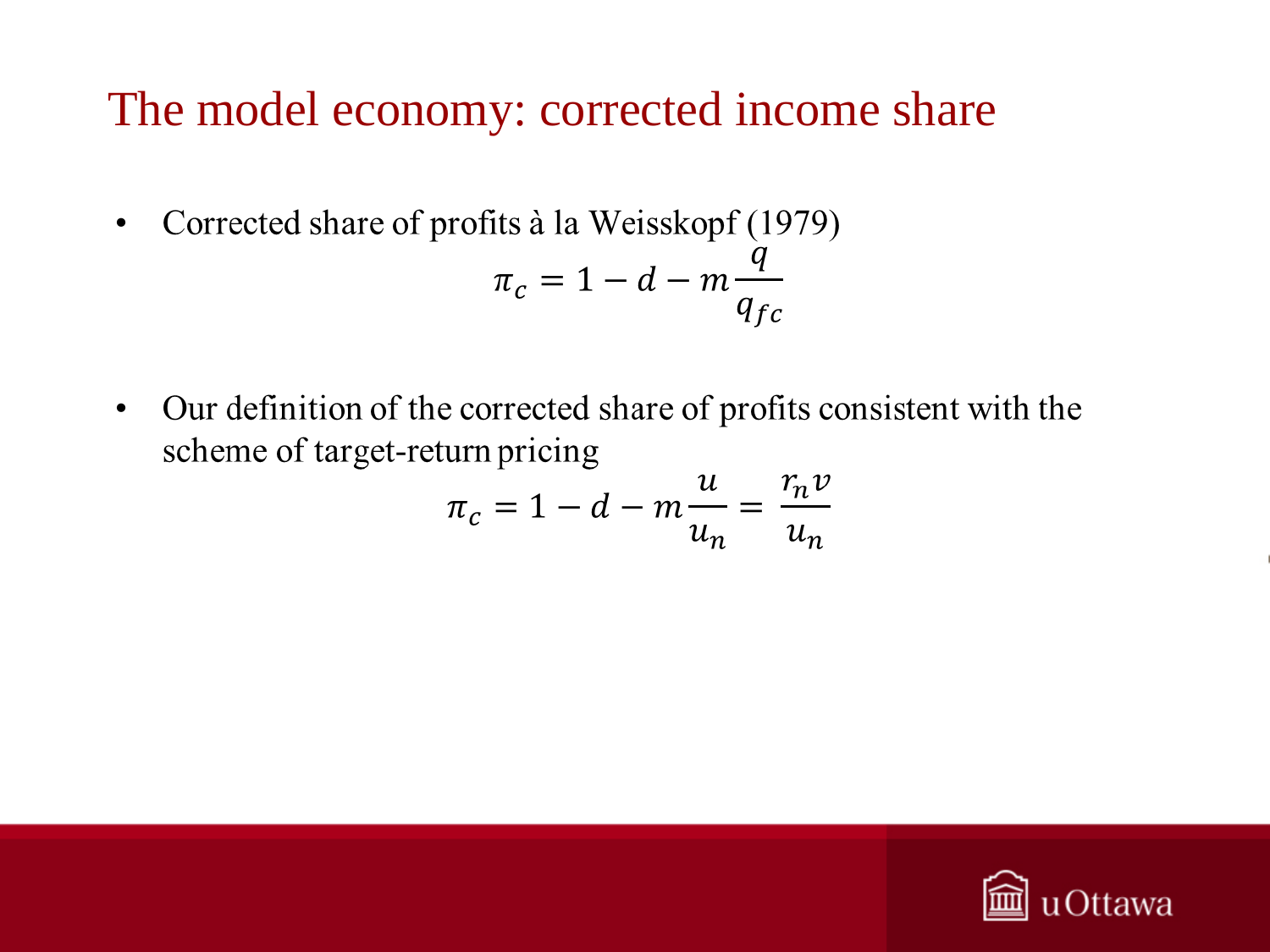

# The model economy: corrected income share